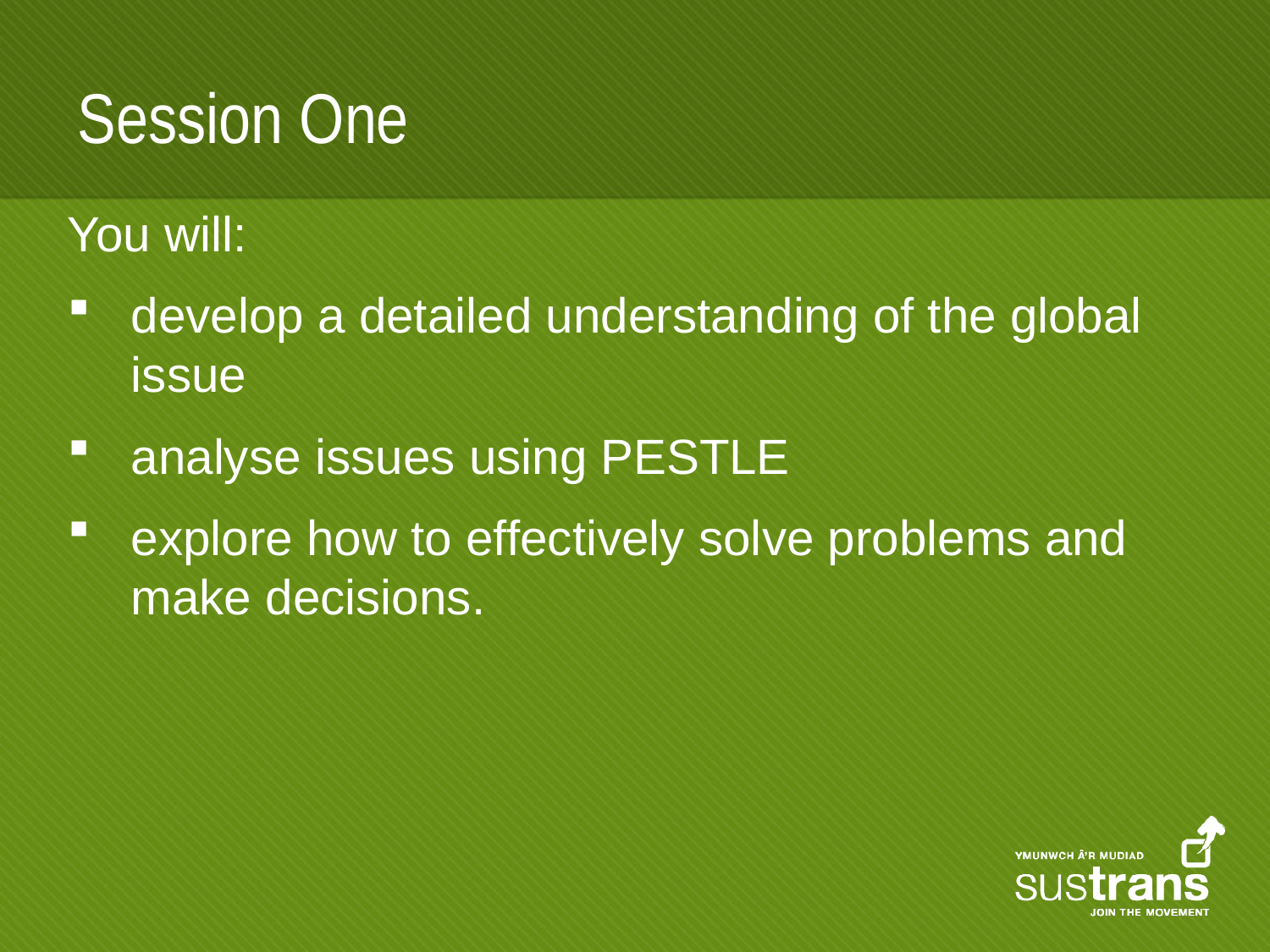

# Session One
You will:
develop a detailed understanding of the global issue
analyse issues using PESTLE
explore how to effectively solve problems and make decisions.